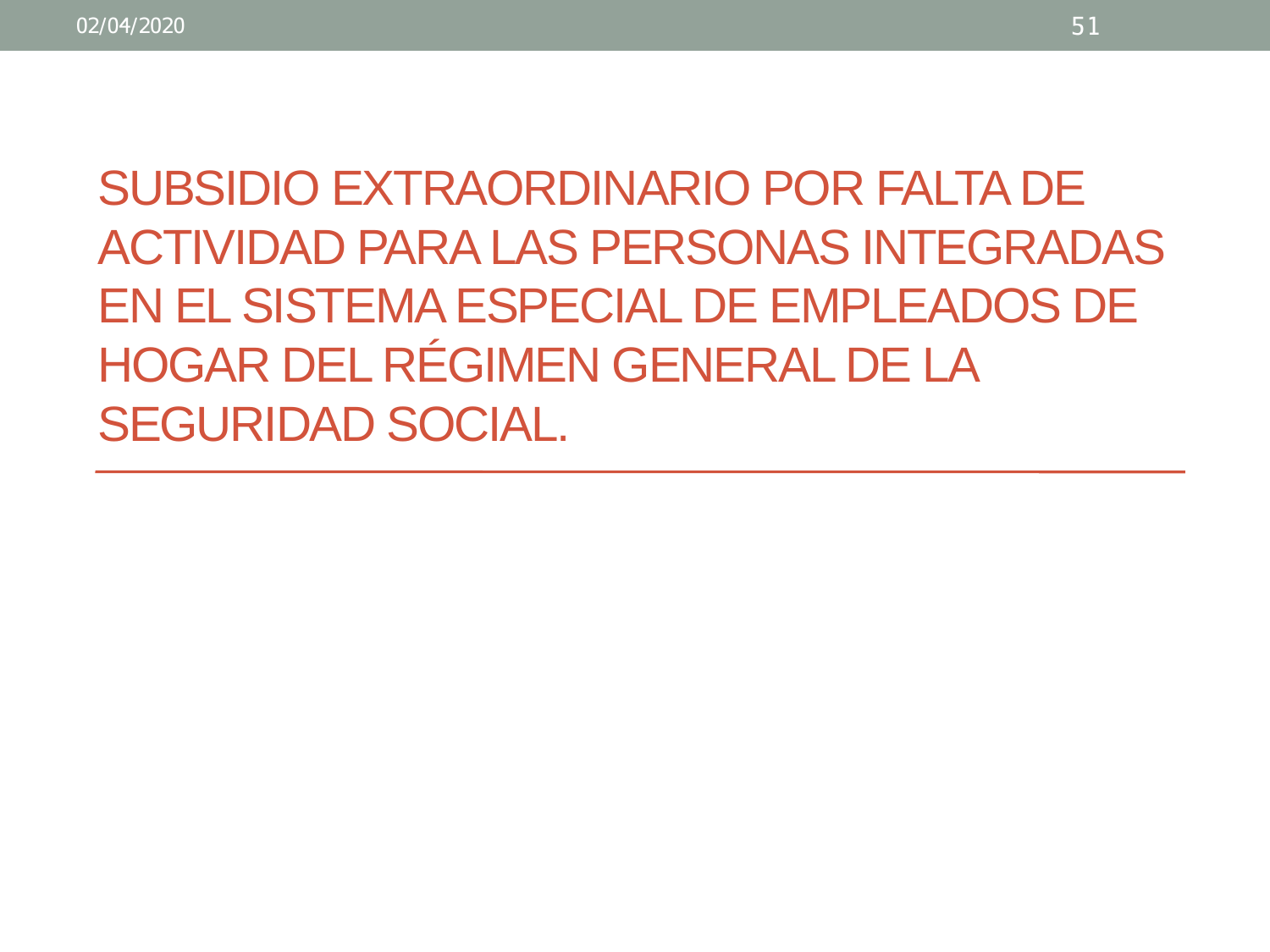

02/04/2020
51
# subsidio extraordinario por falta de actividad para las personas integradas en el Sistema Especial de Empleados de Hogar del Régimen General de la Seguridad Social.